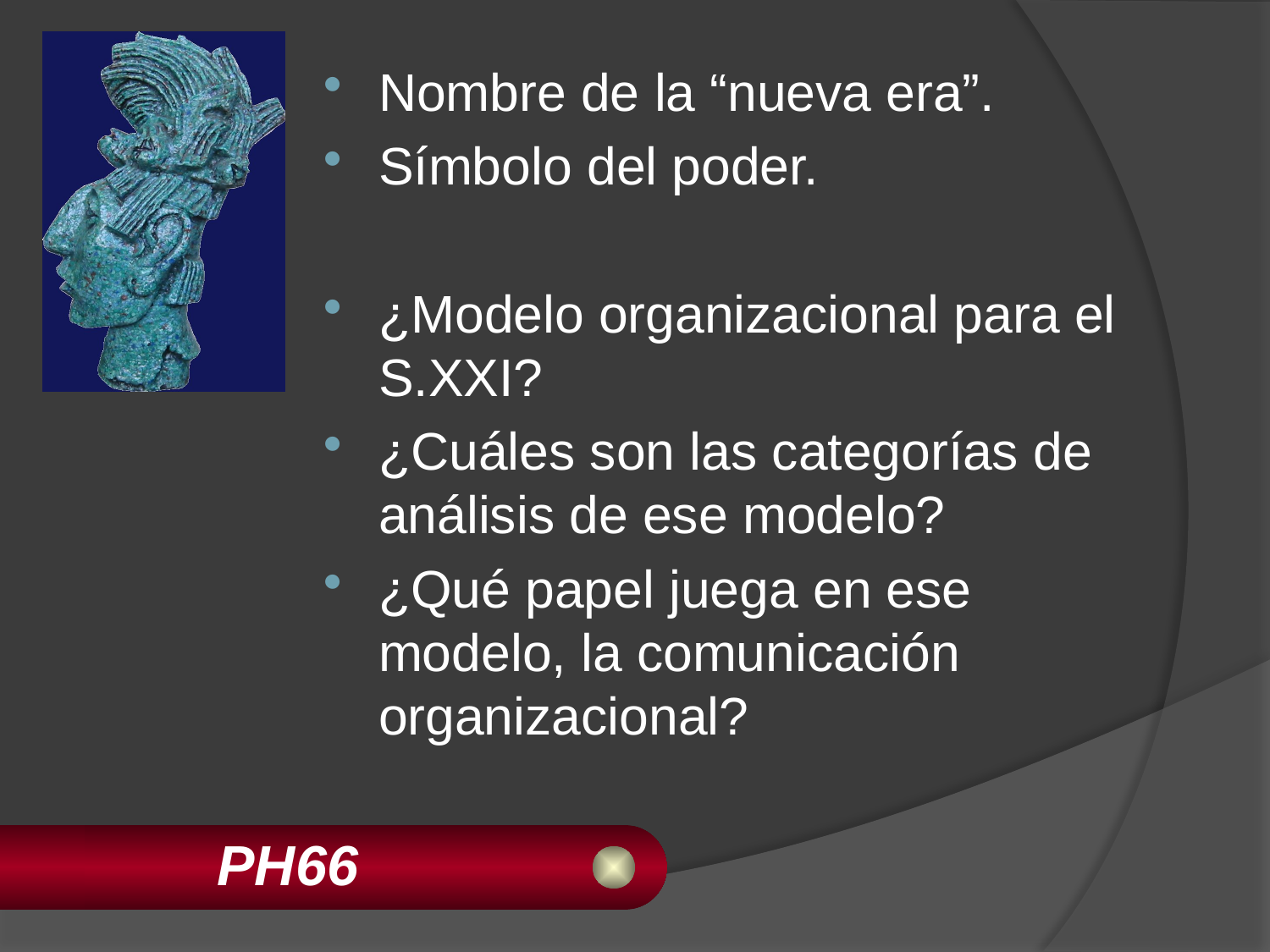

Nombre de la “nueva era”.
Símbolo del poder.

¿Modelo organizacional para el S.XXI?
¿Cuáles son las categorías de análisis de ese modelo?
¿Qué papel juega en ese modelo, la comunicación organizacional?
# PH66